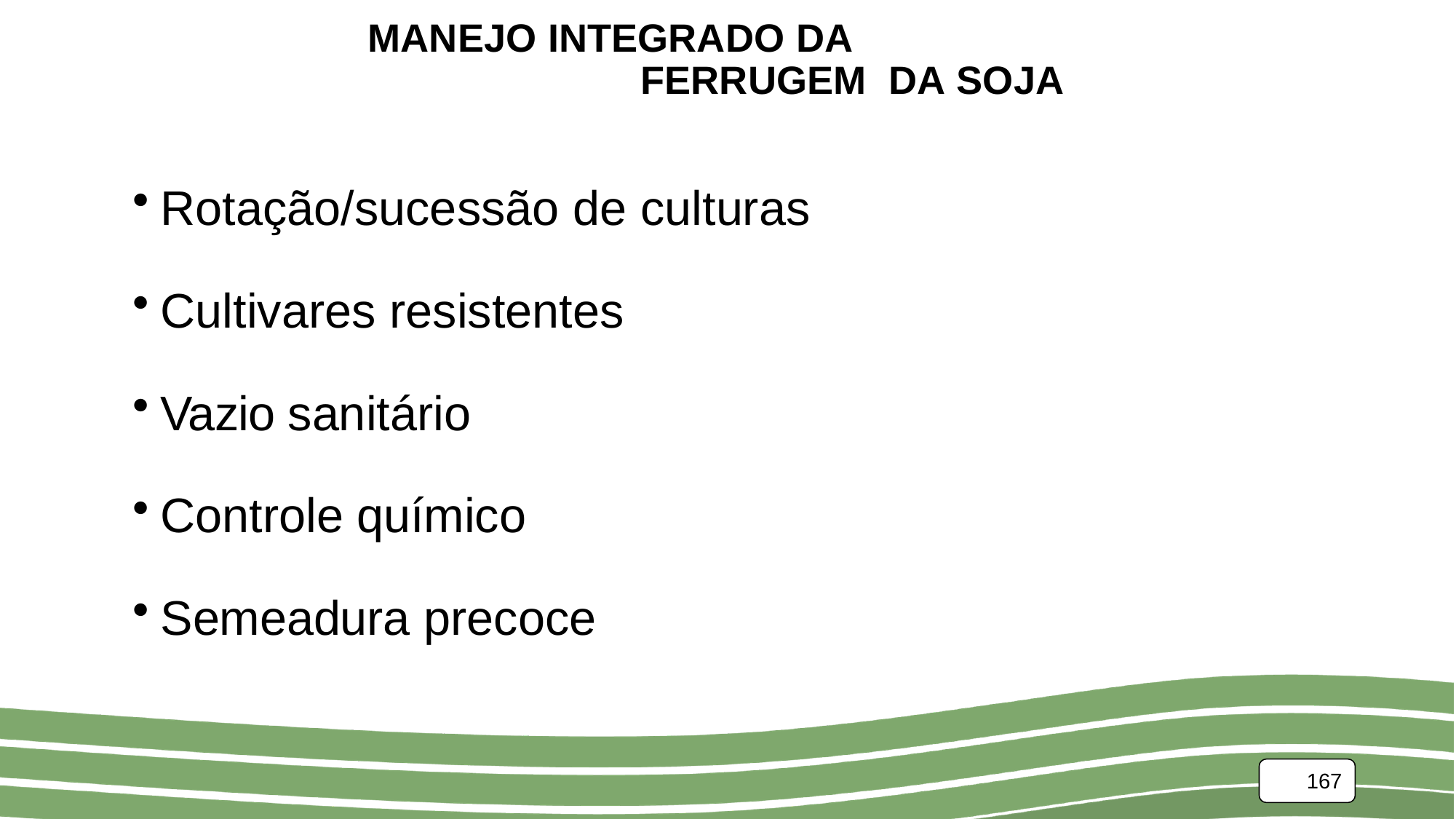

# MANEJO INTEGRADO DA FERRUGEM  DA SOJA
Rotação/sucessão de culturas
Cultivares resistentes
Vazio sanitário
Controle químico
Semeadura precoce

167